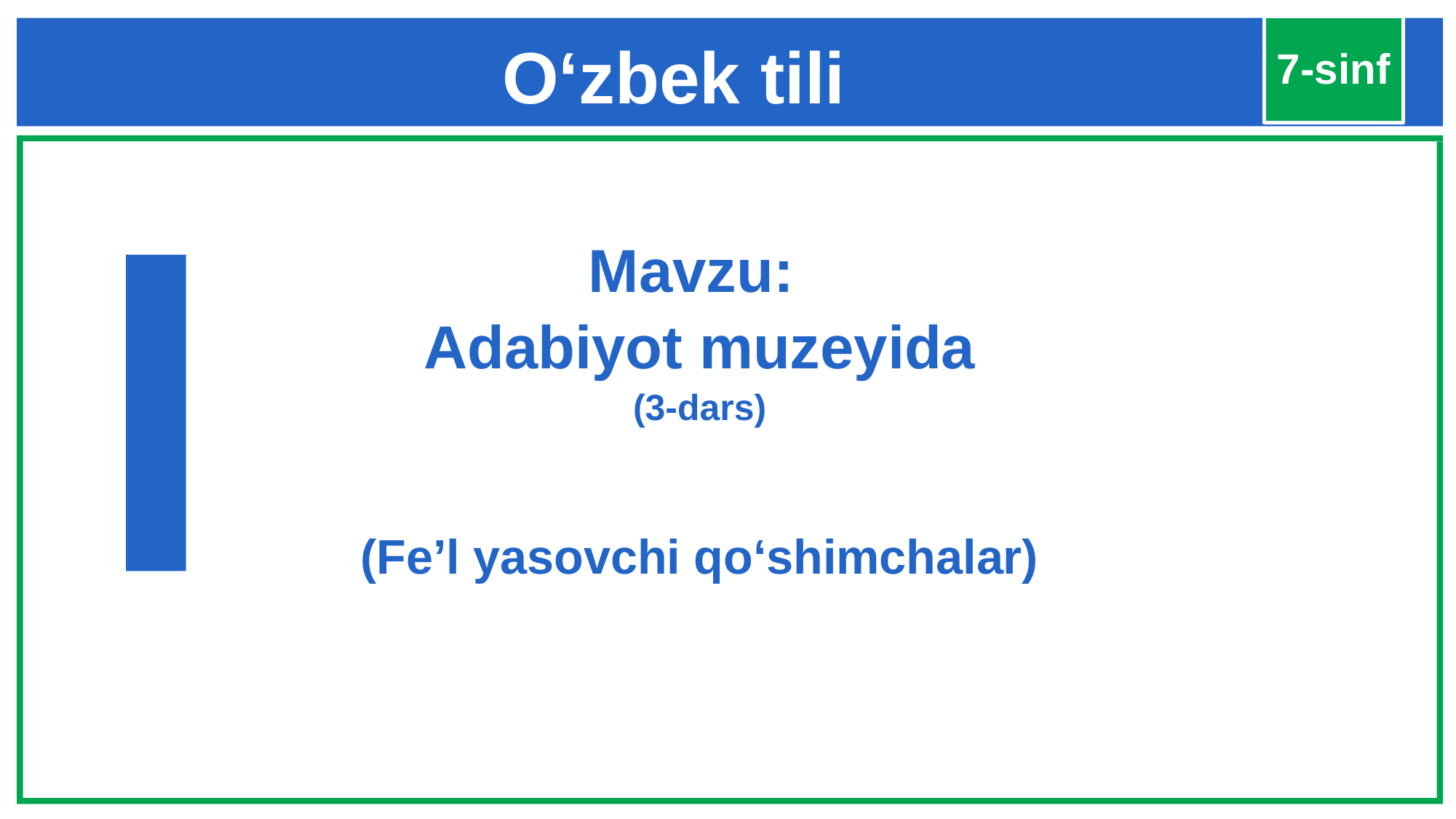

O‘zbek tili
7-sinf
Mavzu:
Adabiyot muzeyida
(3-dars)

(Fe’l yasovchi qo‘shimchalar)